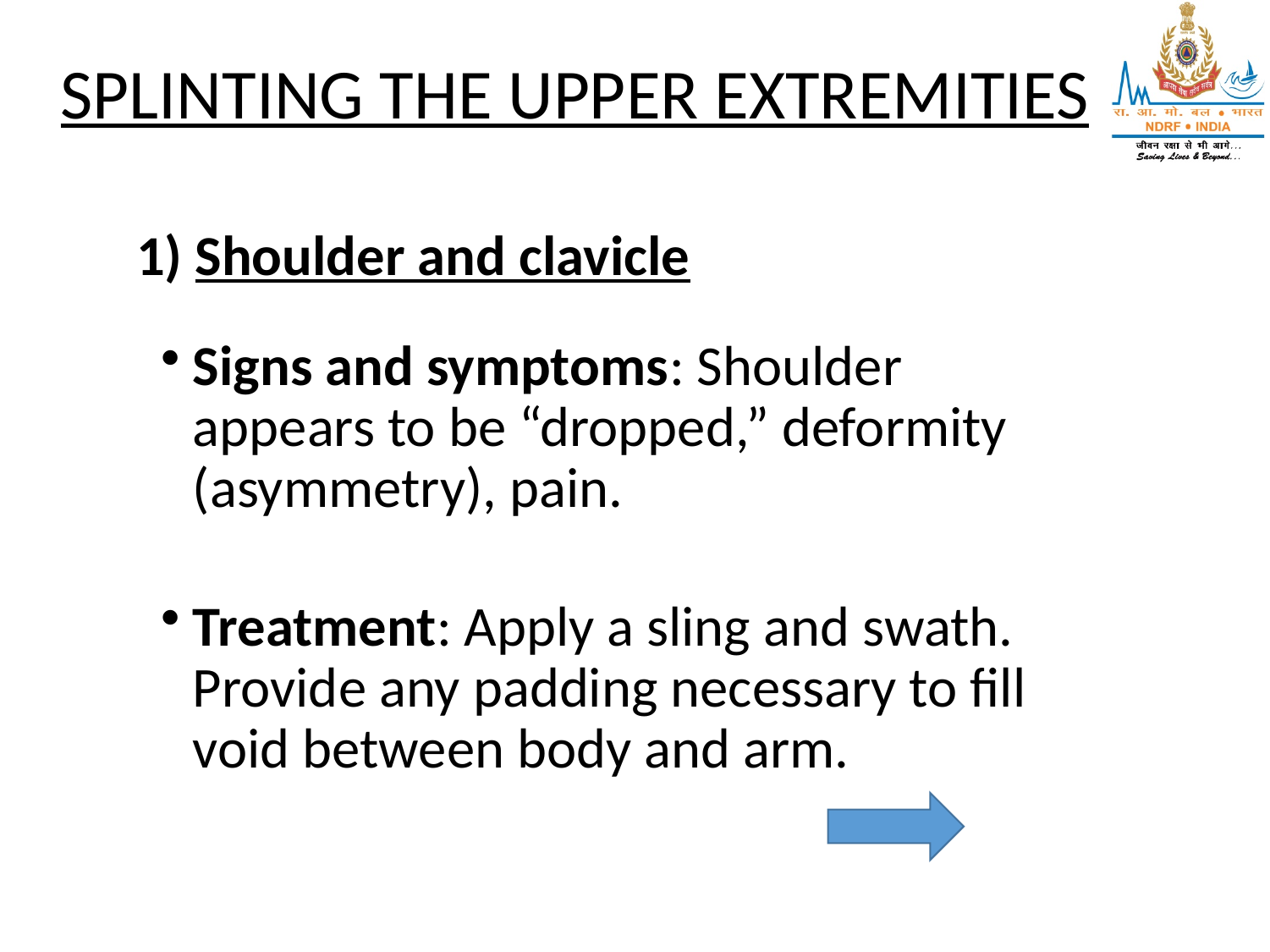

# SPLINTING THE UPPER EXTREMITIES
1) Shoulder and clavicle
Signs and symptoms: Shoulder appears to be “dropped,” deformity (asymmetry), pain.

Treatment: Apply a sling and swath. Provide any padding necessary to fill void between body and arm.